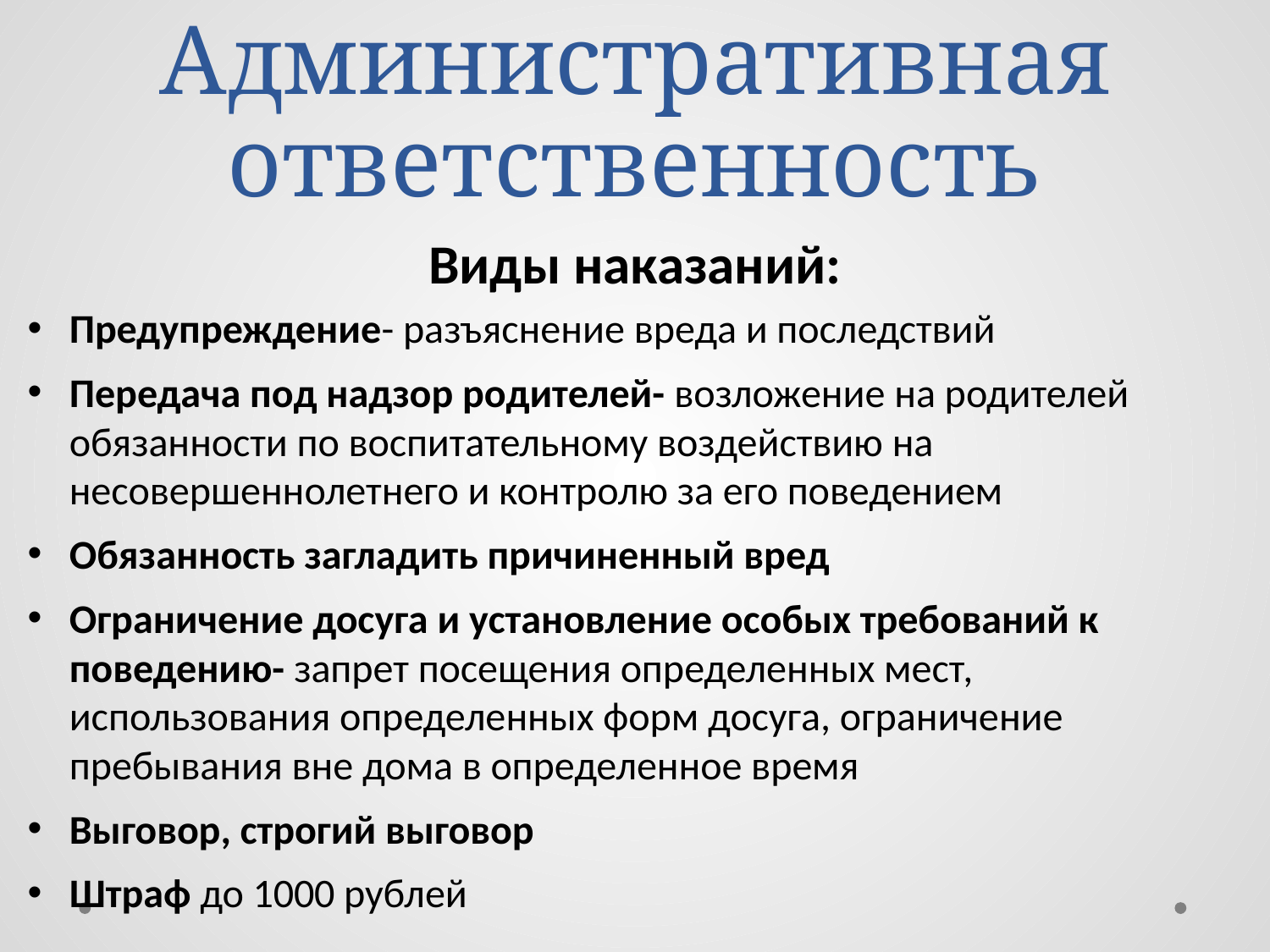

# Административная ответственность
Виды наказаний:
Предупреждение- разъяснение вреда и последствий
Передача под надзор родителей- возложение на родителей обязанности по воспитательному воздействию на несовершеннолетнего и контролю за его поведением
Обязанность загладить причиненный вред
Ограничение досуга и установление особых требований к поведению- запрет посещения определенных мест, использования определенных форм досуга, ограничение пребывания вне дома в определенное время
Выговор, строгий выговор
Штраф до 1000 рублей